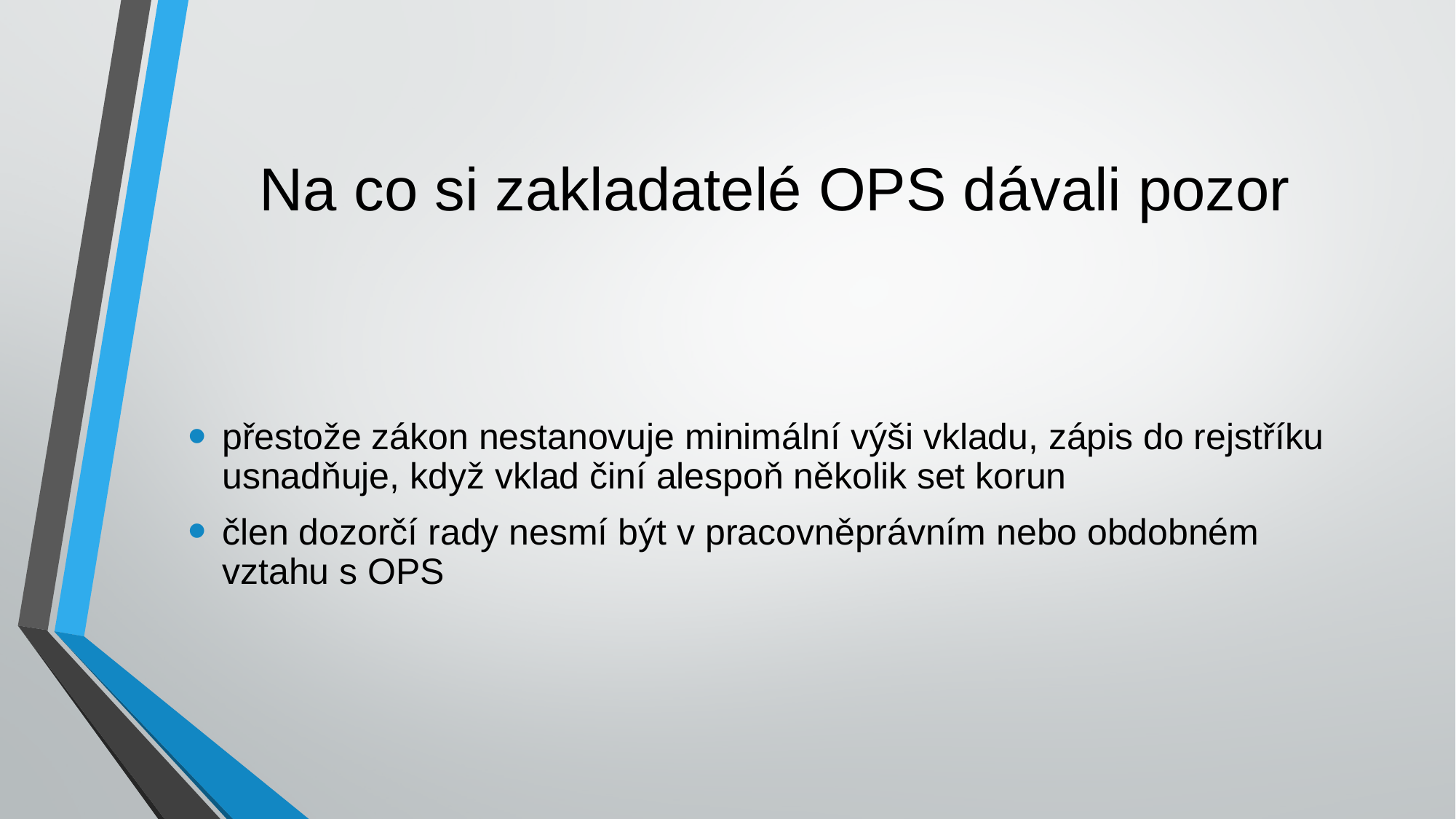

# Na co si zakladatelé OPS dávali pozor
přestože zákon nestanovuje minimální výši vkladu, zápis do rejstříku usnadňuje, když vklad činí alespoň několik set korun
člen dozorčí rady nesmí být v pracovněprávním nebo obdobném vztahu s OPS